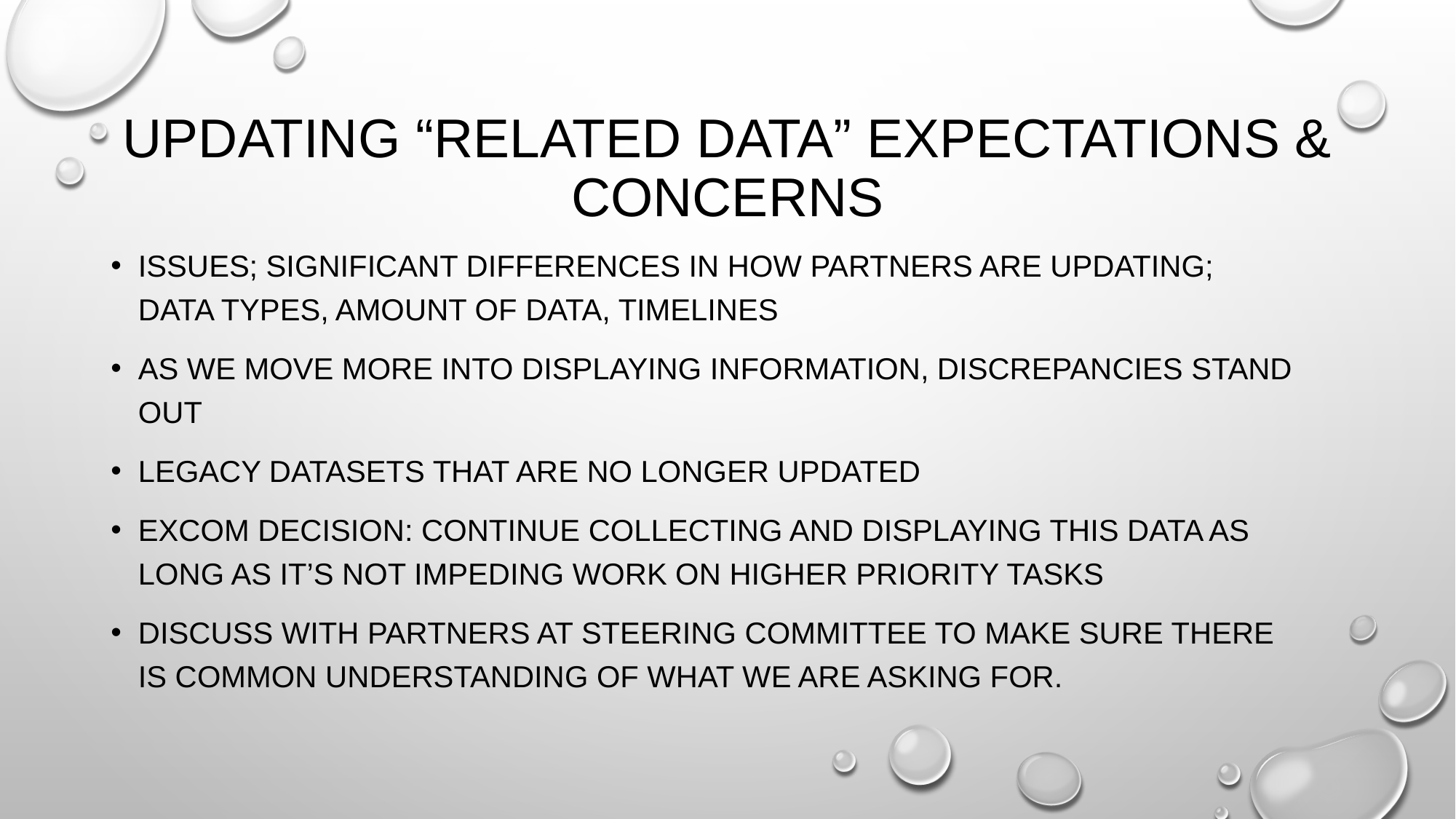

# Updating “Related Data” Expectations & Concerns
Issues; significant differences in how partners are updating; data types, amount of data, timelines
As we move more into displaying information, discrepancies stand out
Legacy datasets that are no longer updated
ExCom Decision: Continue collecting and displaying this data as long as it’s not impeding work on higher priority tasks
Discuss with partners at Steering Committee to make sure there is common understanding of what we are asking for.